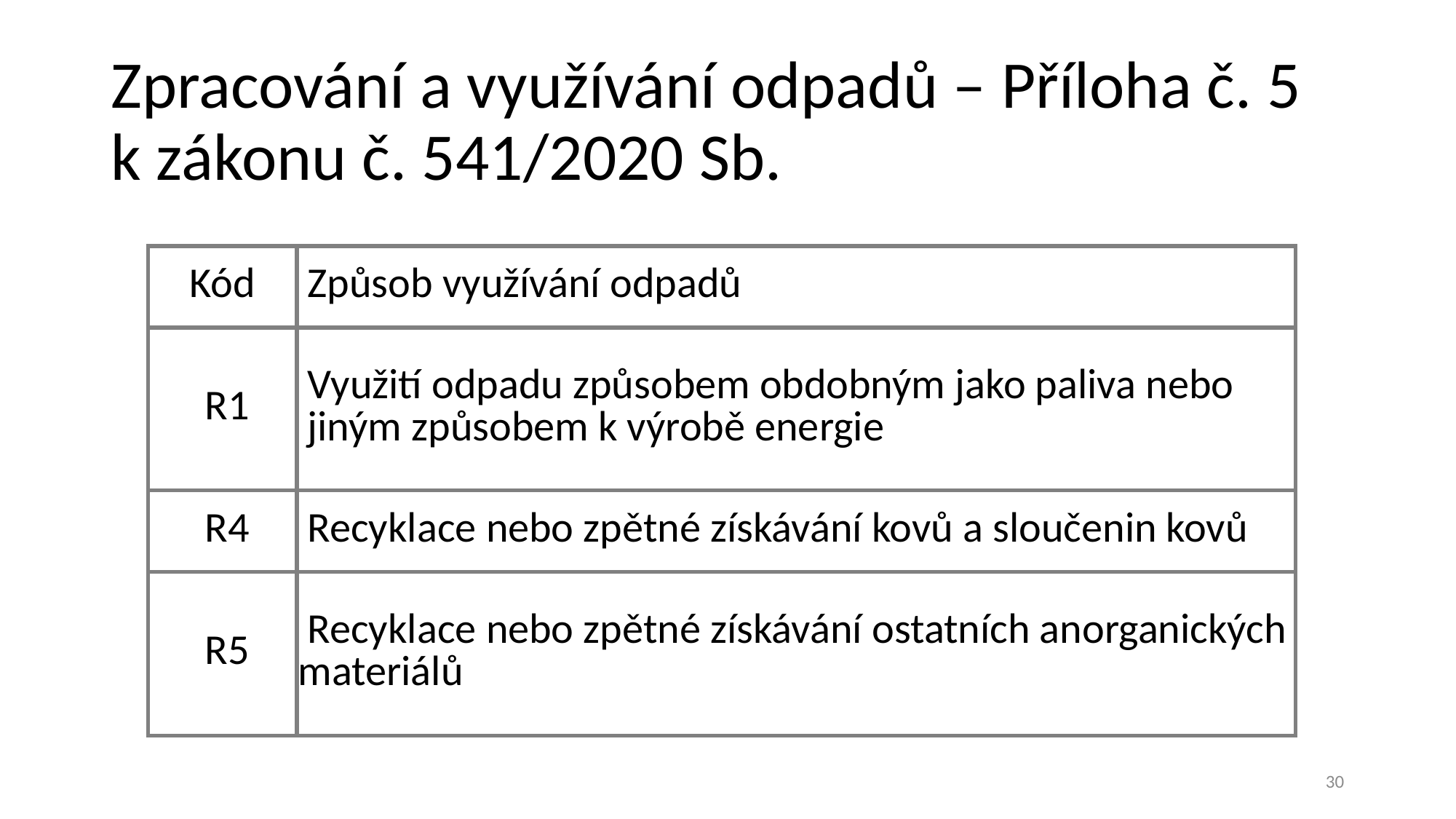

# Zpracování a využívání odpadů – Příloha č. 5 k zákonu č. 541/2020 Sb.
| Kód | Způsob využívání odpadů |
| --- | --- |
| R1 | Využití odpadu způsobem obdobným jako paliva nebo jiným způsobem k výrobě energie |
| R4 | Recyklace nebo zpětné získávání kovů a sloučenin kovů |
| R5 | Recyklace nebo zpětné získávání ostatních anorganických materiálů |
30